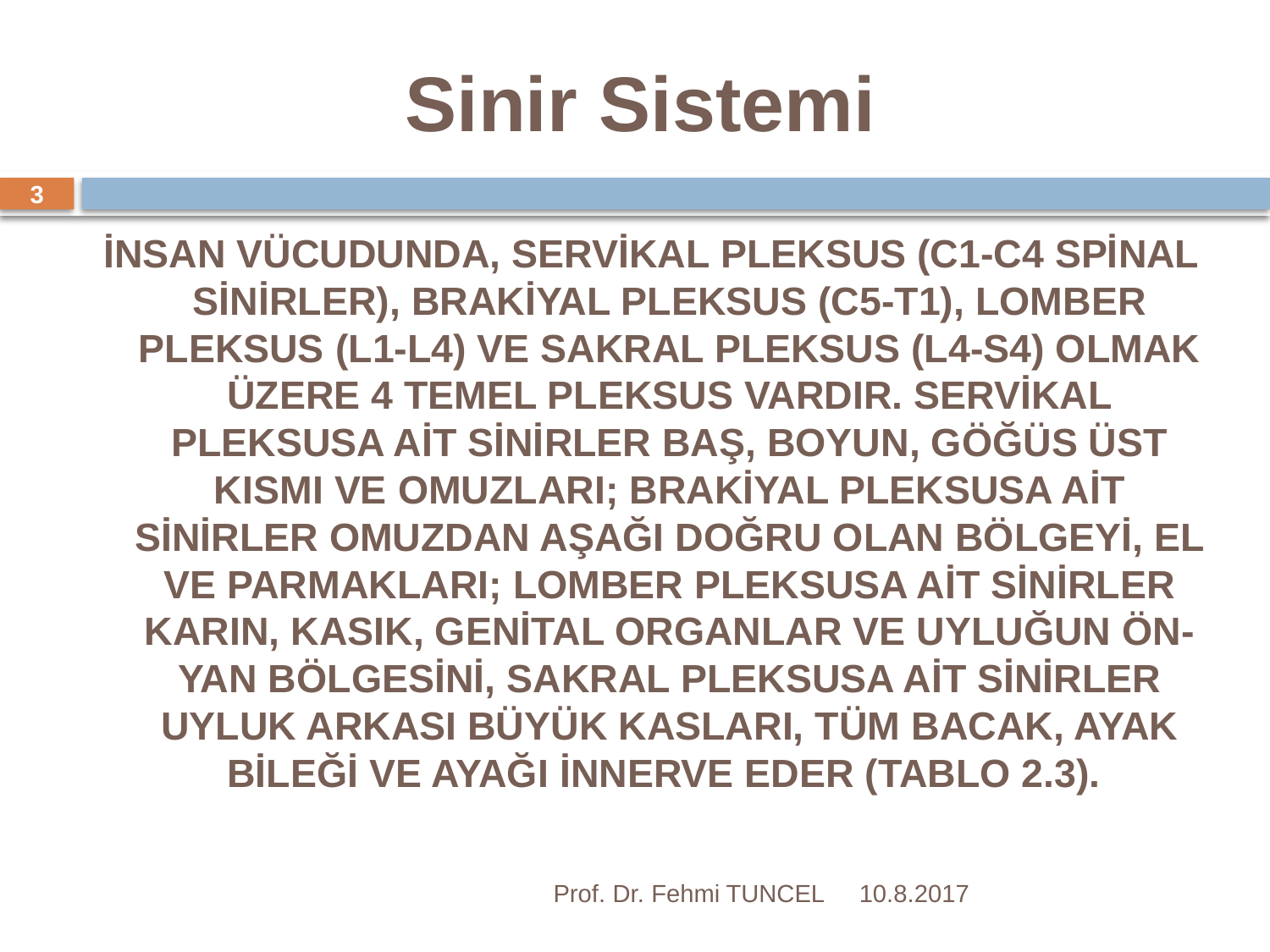

# Sinir Sistemi
3
İNSAN VÜCUDUNDA, SERVİKAL PLEKSUS (C1-C4 SPİNAL SİNİRLER), BRAKİYAL PLEKSUS (C5-T1), LOMBER PLEKSUS (L1-L4) VE SAKRAL PLEKSUS (L4-S4) OLMAK ÜZERE 4 TEMEL PLEKSUS VARDIR. SERVİKAL PLEKSUSA AİT SİNİRLER BAŞ, BOYUN, GÖĞÜS ÜST KISMI VE OMUZLARI; BRAKİYAL PLEKSUSA AİT SİNİRLER OMUZDAN AŞAĞI DOĞRU OLAN BÖLGEYİ, EL VE PARMAKLARI; LOMBER PLEKSUSA AİT SİNİRLER KARIN, KASIK, GENİTAL ORGANLAR VE UYLUĞUN ÖN-YAN BÖLGESİNİ, SAKRAL PLEKSUSA AİT SİNİRLER UYLUK ARKASI BÜYÜK KASLARI, TÜM BACAK, AYAK BİLEĞİ VE AYAĞI İNNERVE EDER (TABLO 2.3).
Prof. Dr. Fehmi TUNCEL
10.8.2017